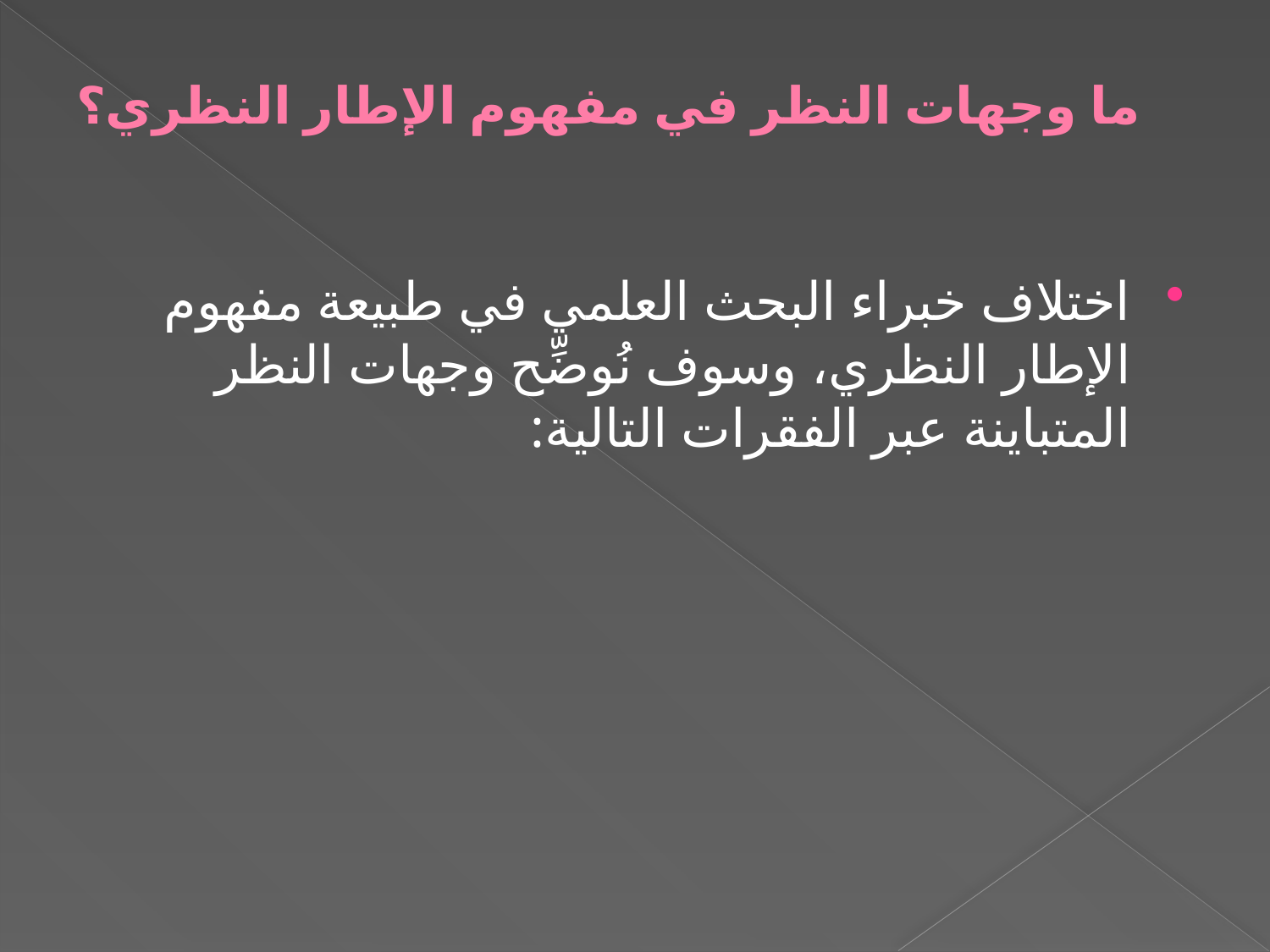

# ما وجهات النظر في مفهوم الإطار النظري؟
اختلاف خبراء البحث العلمي في طبيعة مفهوم الإطار النظري، وسوف نُوضِّح وجهات النظر المتباينة عبر الفقرات التالية: